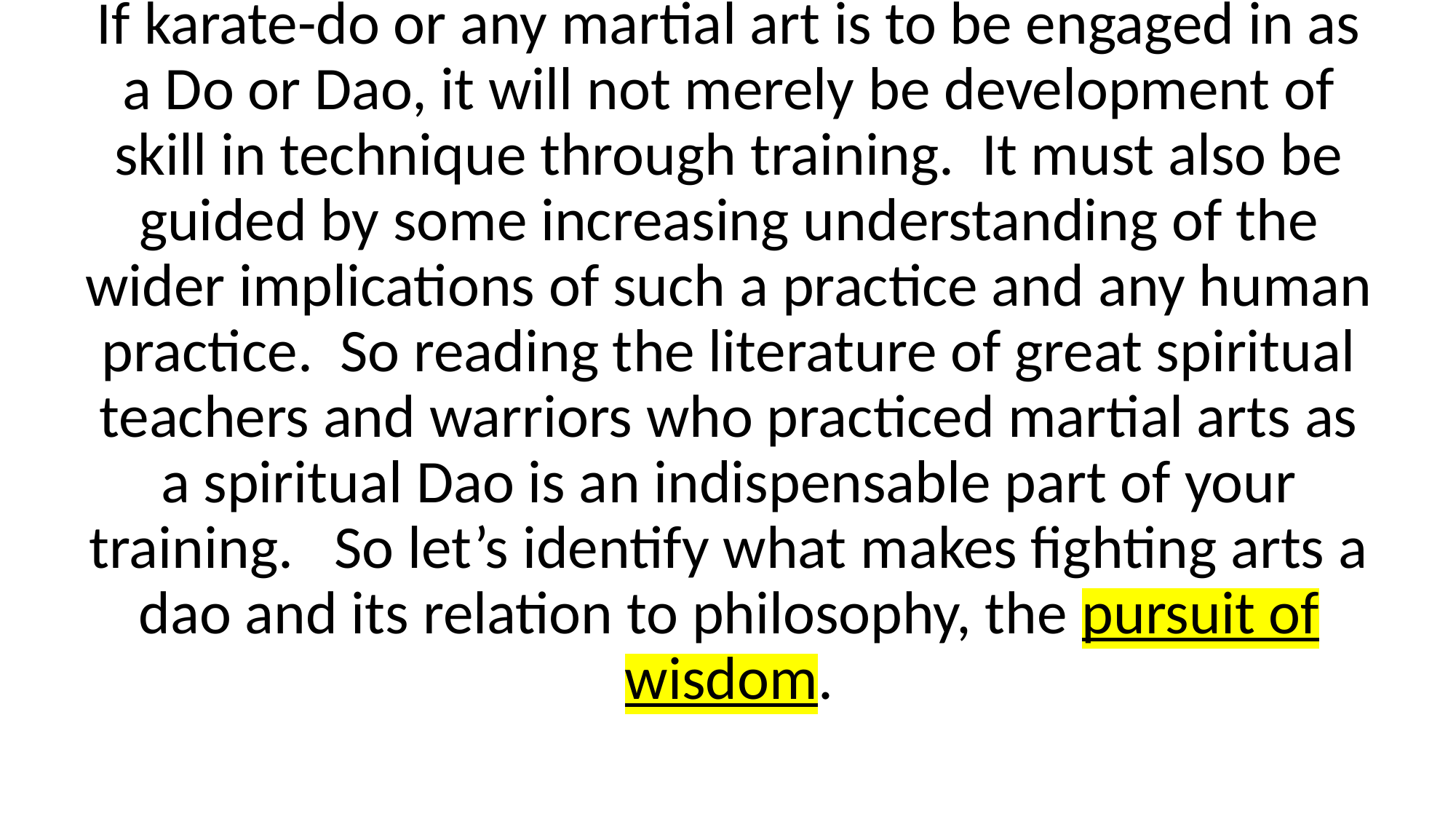

# If karate-do or any martial art is to be engaged in as a Do or Dao, it will not merely be development of skill in technique through training.  It must also be guided by some increasing understanding of the wider implications of such a practice and any human practice.  So reading the literature of great spiritual teachers and warriors who practiced martial arts as a spiritual Dao is an indispensable part of your training.   So let’s identify what makes fighting arts a dao and its relation to philosophy, the pursuit of wisdom.